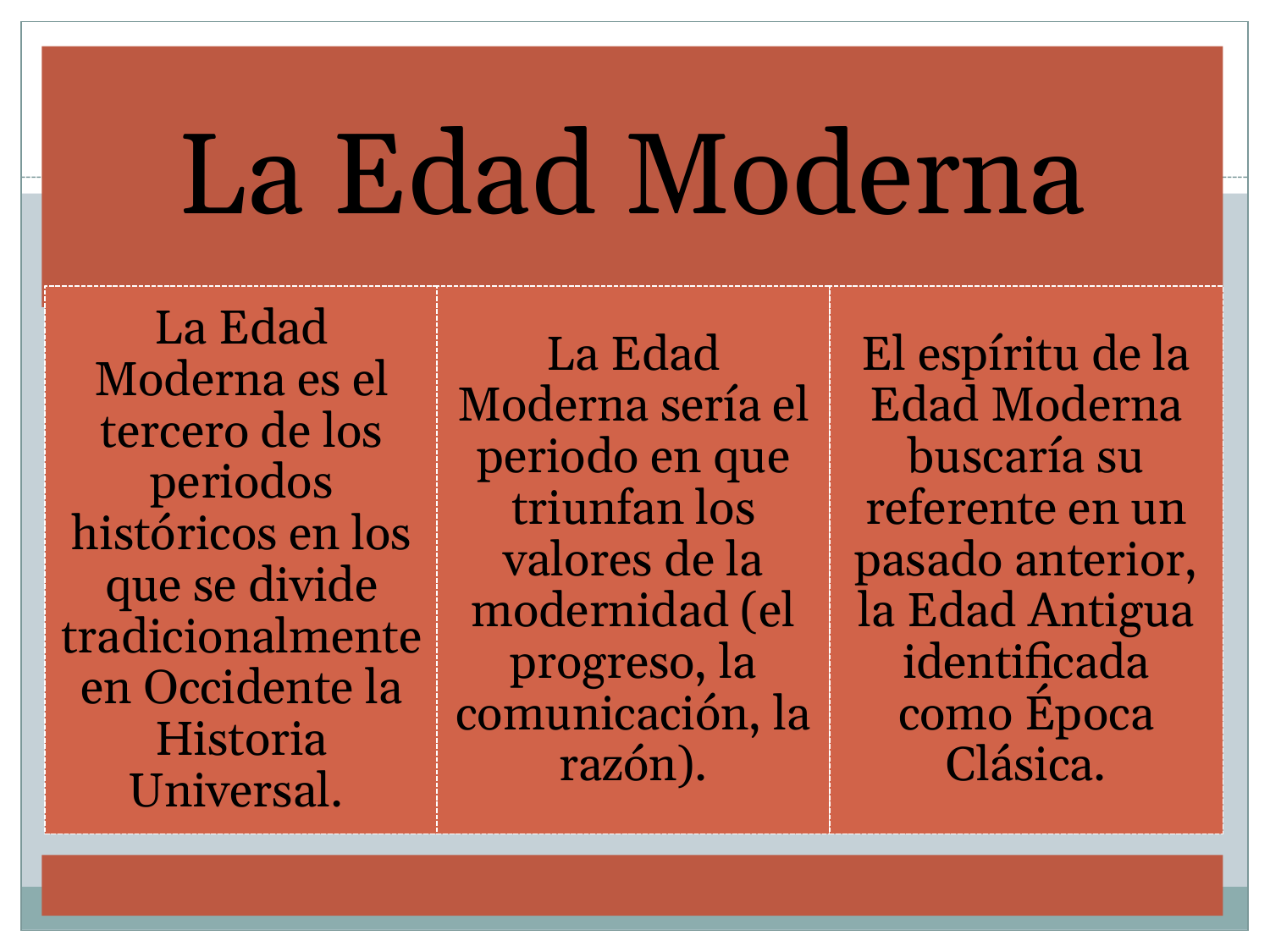

La Edad Moderna
La Edad Moderna es el tercero de los periodos históricos en los que se divide tradicionalmente en Occidente la Historia Universal.
La Edad Moderna sería el periodo en que triunfan los valores de la modernidad (el progreso, la comunicación, la razón).
El espíritu de la Edad Moderna buscaría su referente en un pasado anterior, la Edad Antigua identificada como Época Clásica.